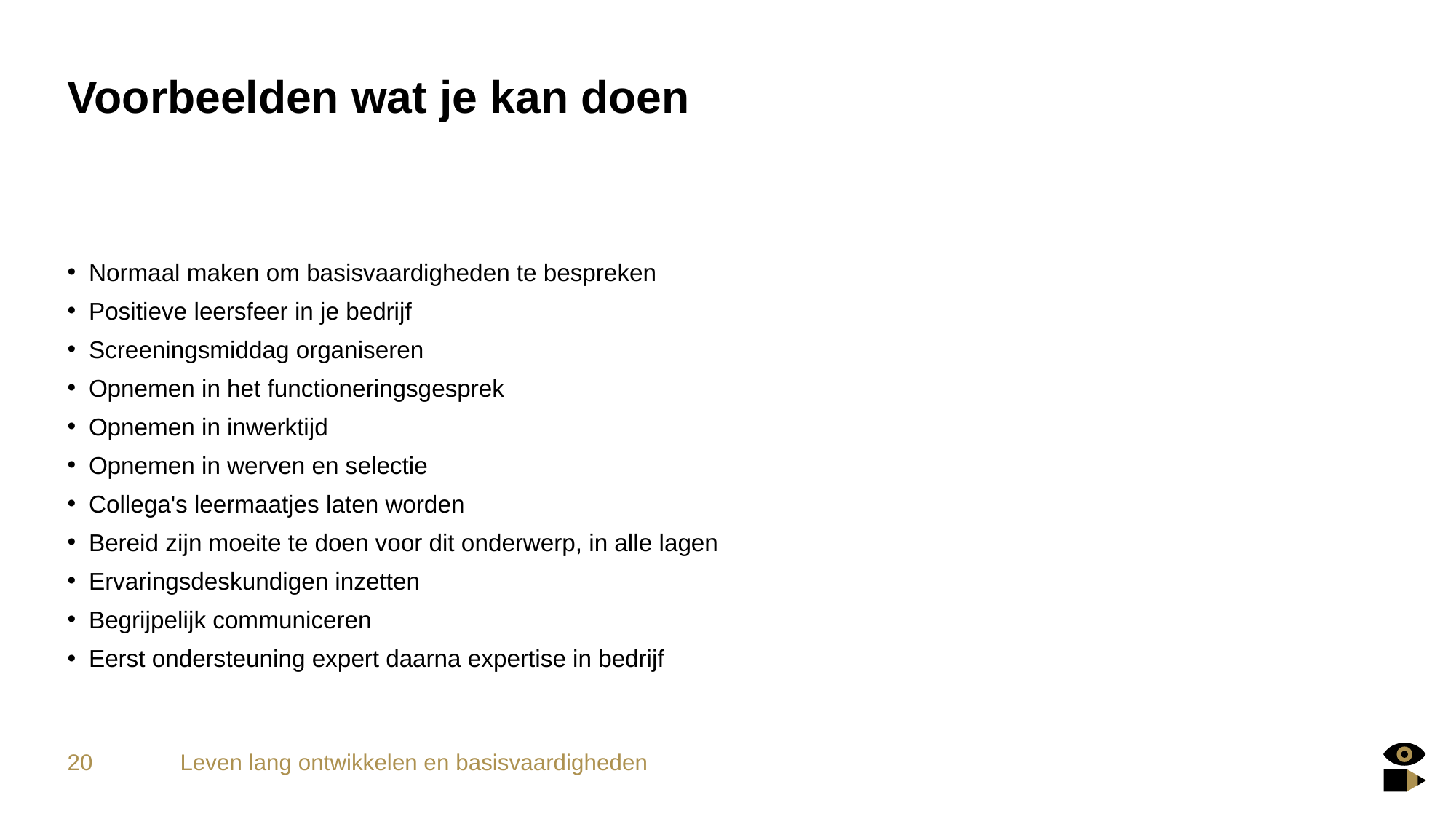

# Voorbeelden wat je kan doen
Normaal maken om basisvaardigheden te bespreken
Positieve leersfeer in je bedrijf
Screeningsmiddag organiseren
Opnemen in het functioneringsgesprek
Opnemen in inwerktijd
Opnemen in werven en selectie
Collega's leermaatjes laten worden
Bereid zijn moeite te doen voor dit onderwerp, in alle lagen
Ervaringsdeskundigen inzetten
Begrijpelijk communiceren
Eerst ondersteuning expert daarna expertise in bedrijf

20
Leven lang ontwikkelen en basisvaardigheden